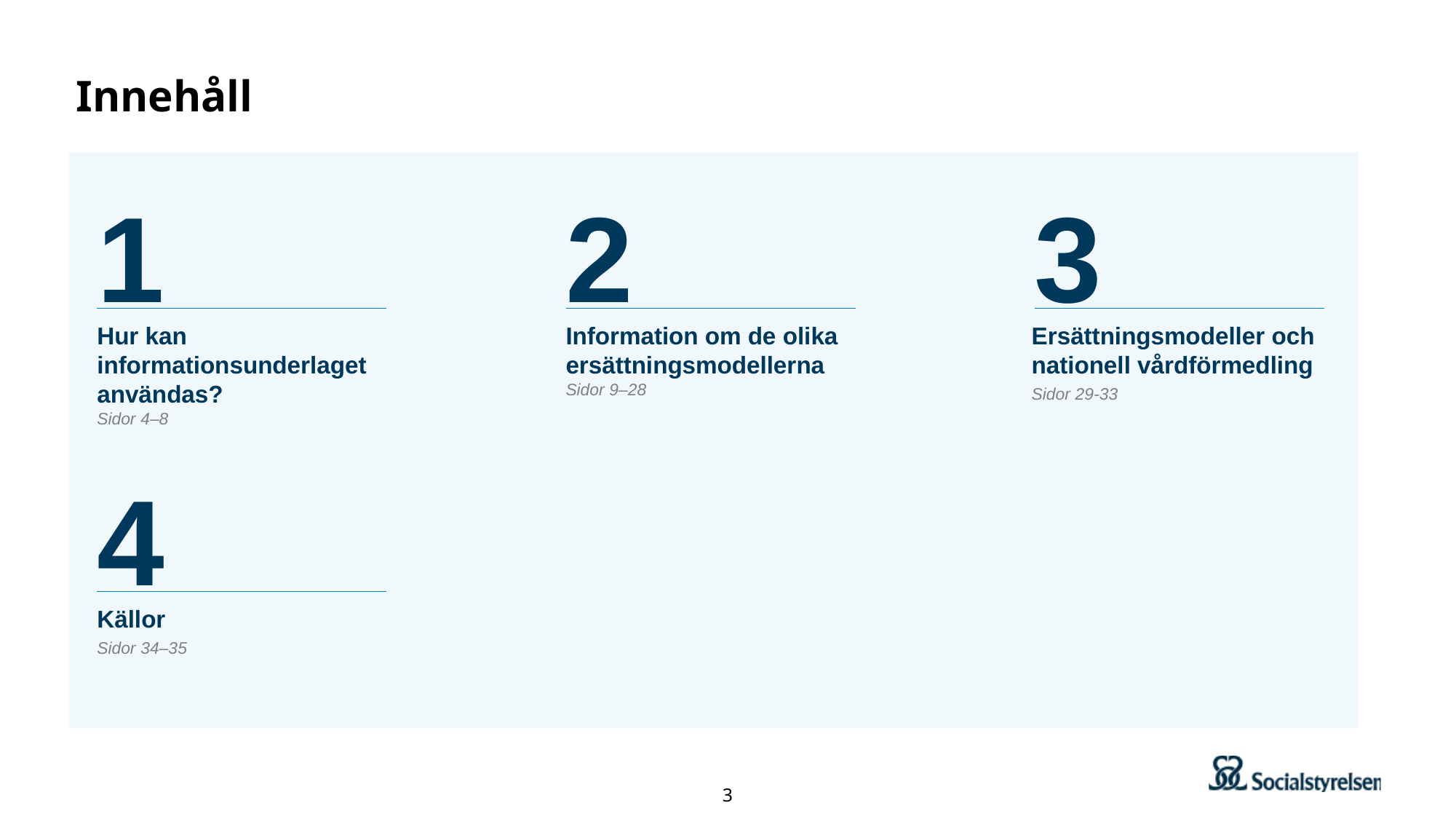

# Innehåll

1
2
3
Hur kan informationsunderlaget användas?
Sidor 4–8
Information om de olika ersättningsmodellerna
Sidor 9–28

Ersättningsmodeller och nationell vårdförmedling
Sidor 29-33
4
Källor
Sidor 34–35
3